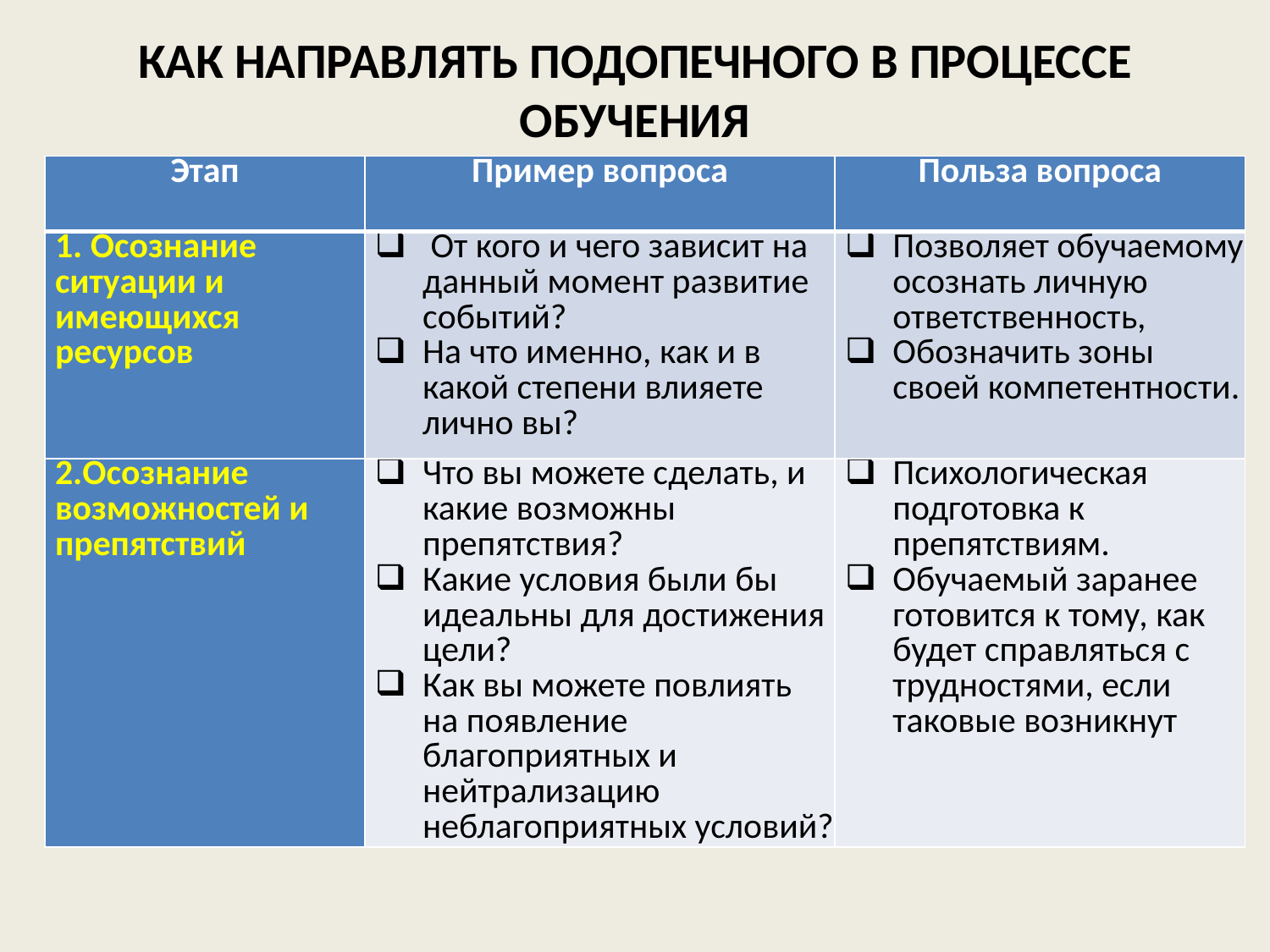

# КАК НАПРАВЛЯТЬ ПОДОПЕЧНОГО В ПРОЦЕССЕ ОБУЧЕНИЯ
| Этап | Пример вопроса | Польза вопроса |
| --- | --- | --- |
| 1. Осознание ситуации и имеющихся ресурсов | От кого и чего зависит на данный момент развитие событий? На что именно, как и в какой степени влияете лично вы? | Позволяет обучаемому осознать личную ответственность, Обозначить зоны своей компетентности. |
| 2.Осознание возможностей и препятствий | Что вы можете сделать, и какие возможны препятствия? Какие условия были бы идеальны для достижения цели? Как вы можете повлиять на появление благоприятных и нейтрализацию неблагоприятных условий? | Психологическая подготовка к препятствиям. Обучаемый заранее готовится к тому, как будет справляться с трудностями, если таковые возникнут |